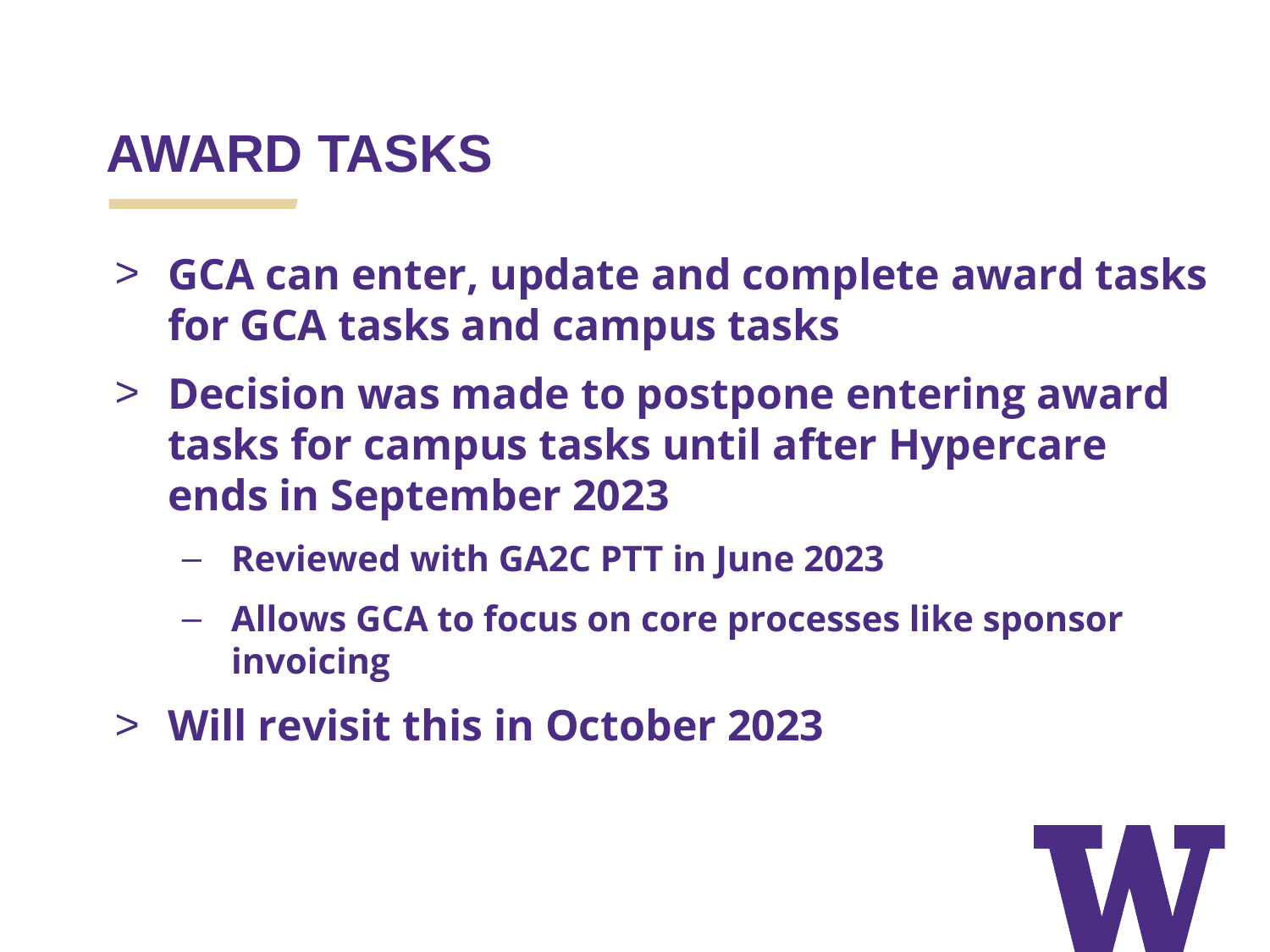

# AWARD TASKS
GCA can enter, update and complete award tasks for GCA tasks and campus tasks
Decision was made to postpone entering award tasks for campus tasks until after Hypercare ends in September 2023
Reviewed with GA2C PTT in June 2023
Allows GCA to focus on core processes like sponsor invoicing
Will revisit this in October 2023